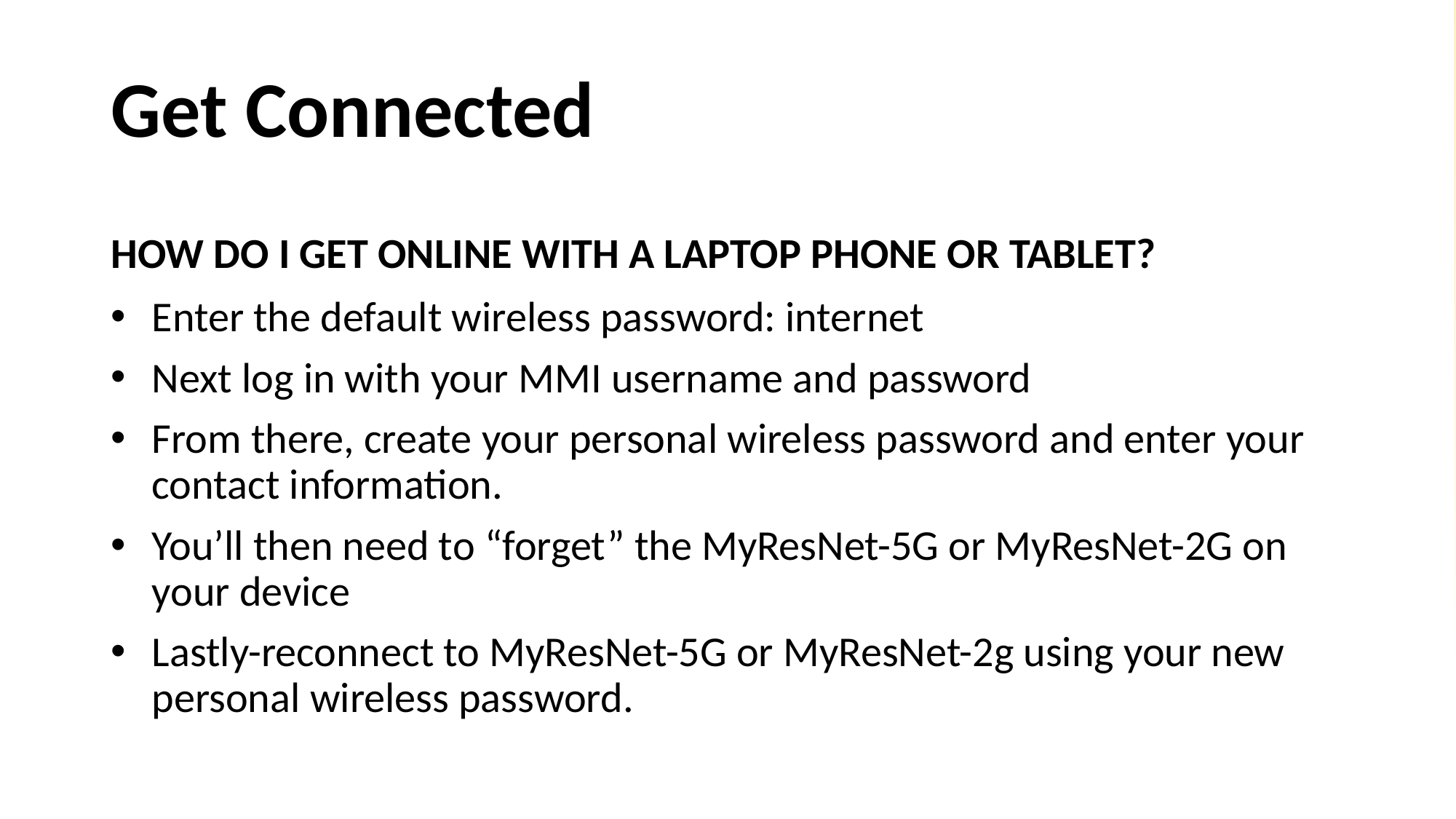

# Get Connected
HOW DO I GET ONLINE WITH A LAPTOP PHONE OR TABLET?
Enter the default wireless password: internet
Next log in with your MMI username and password
From there, create your personal wireless password and enter your contact information.
You’ll then need to “forget” the MyResNet-5G or MyResNet-2G on your device
Lastly-reconnect to MyResNet-5G or MyResNet-2g using your new personal wireless password.